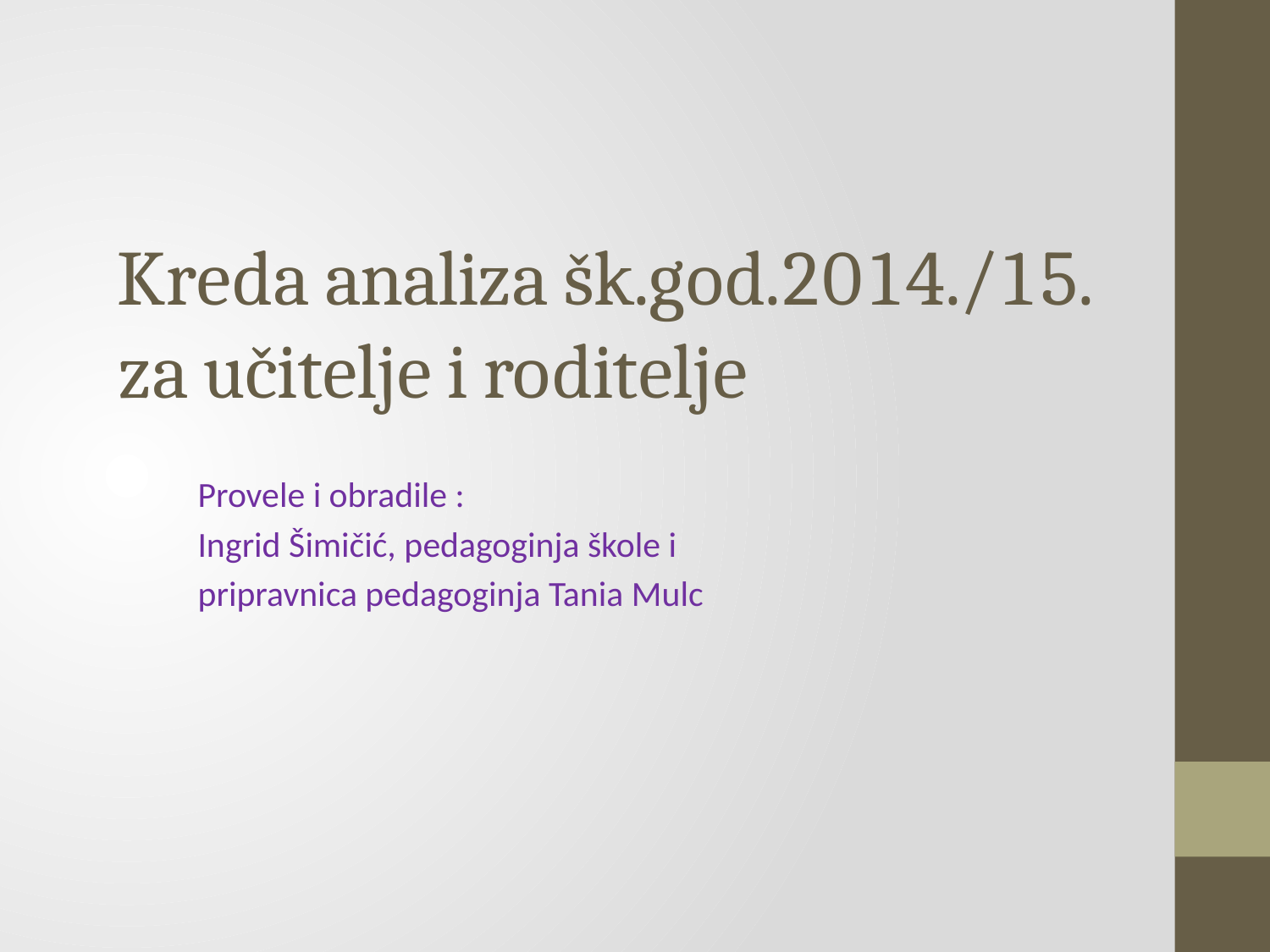

# Kreda analiza šk.god.2014./15. za učitelje i roditelje
Provele i obradile :
Ingrid Šimičić, pedagoginja škole i
pripravnica pedagoginja Tania Mulc